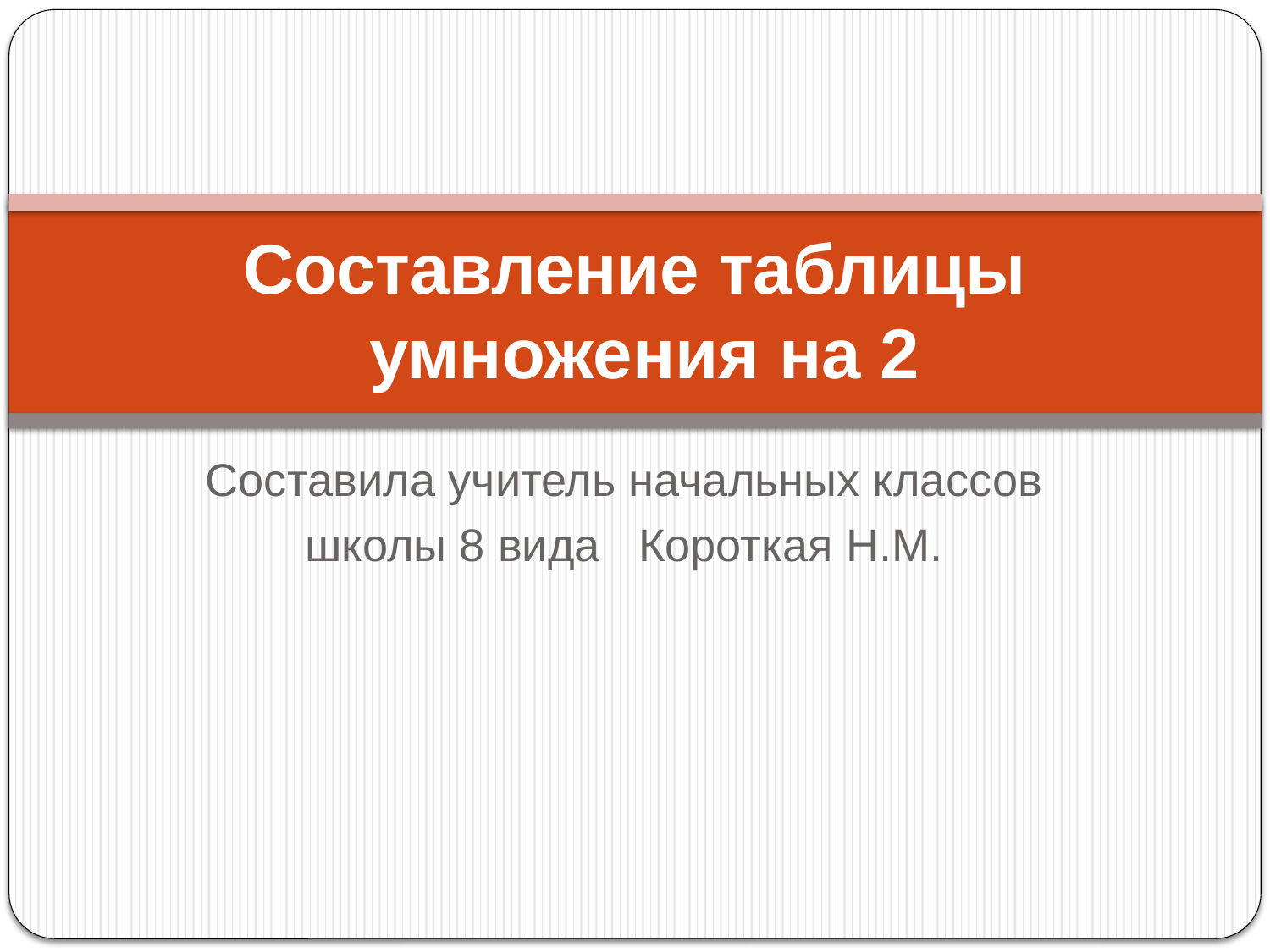

# Составление таблицы умножения на 2
Составила учитель начальных классов
школы 8 вида   Короткая Н.М.